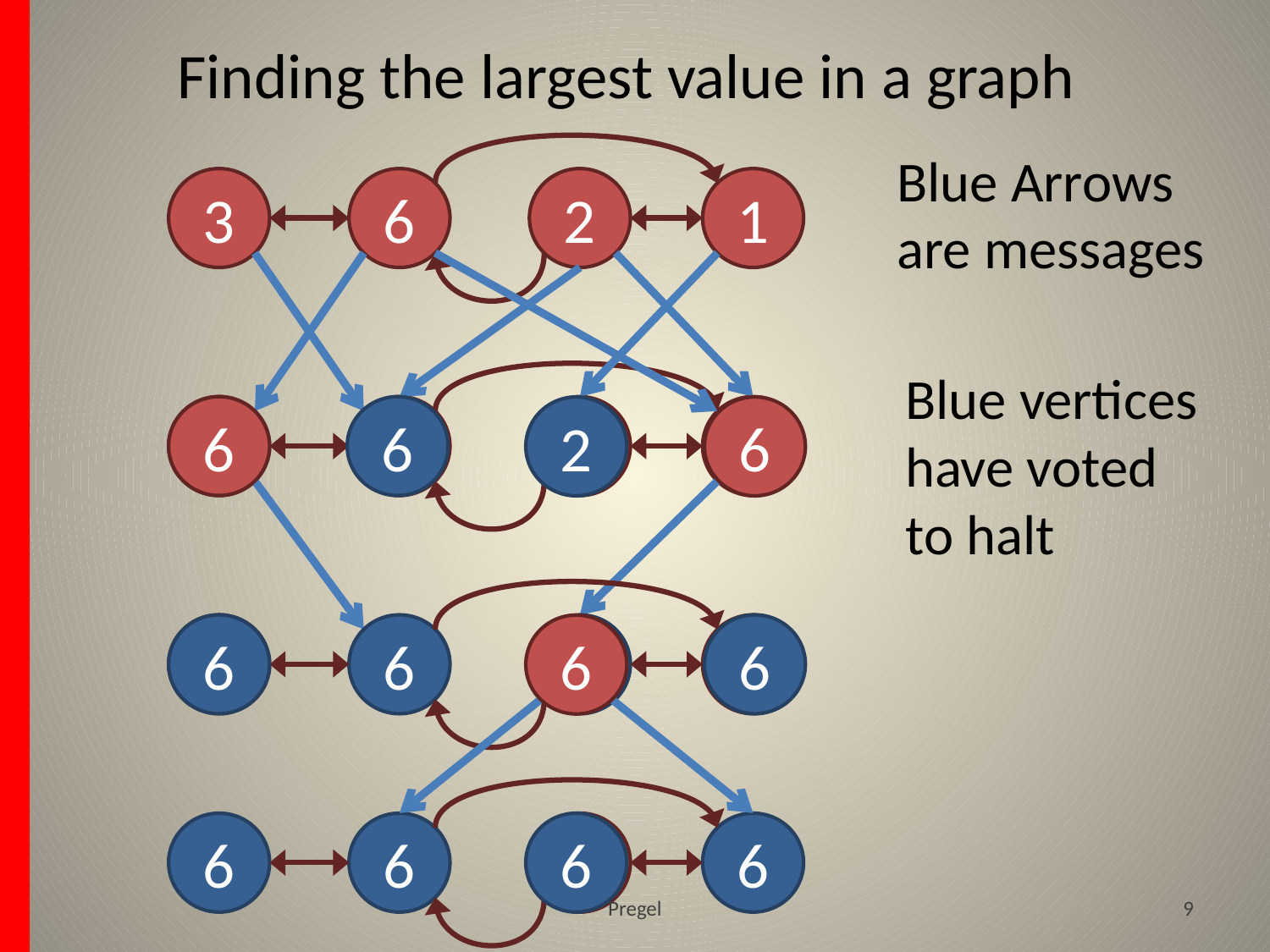

Finding the largest value in a graph
Blue Arrows
are messages
3
6
2
1
Blue vertices
have voted to halt
3
6
2
1
6
6
2
6
6
6
2
6
6
6
6
6
6
6
6
6
Pregel
9